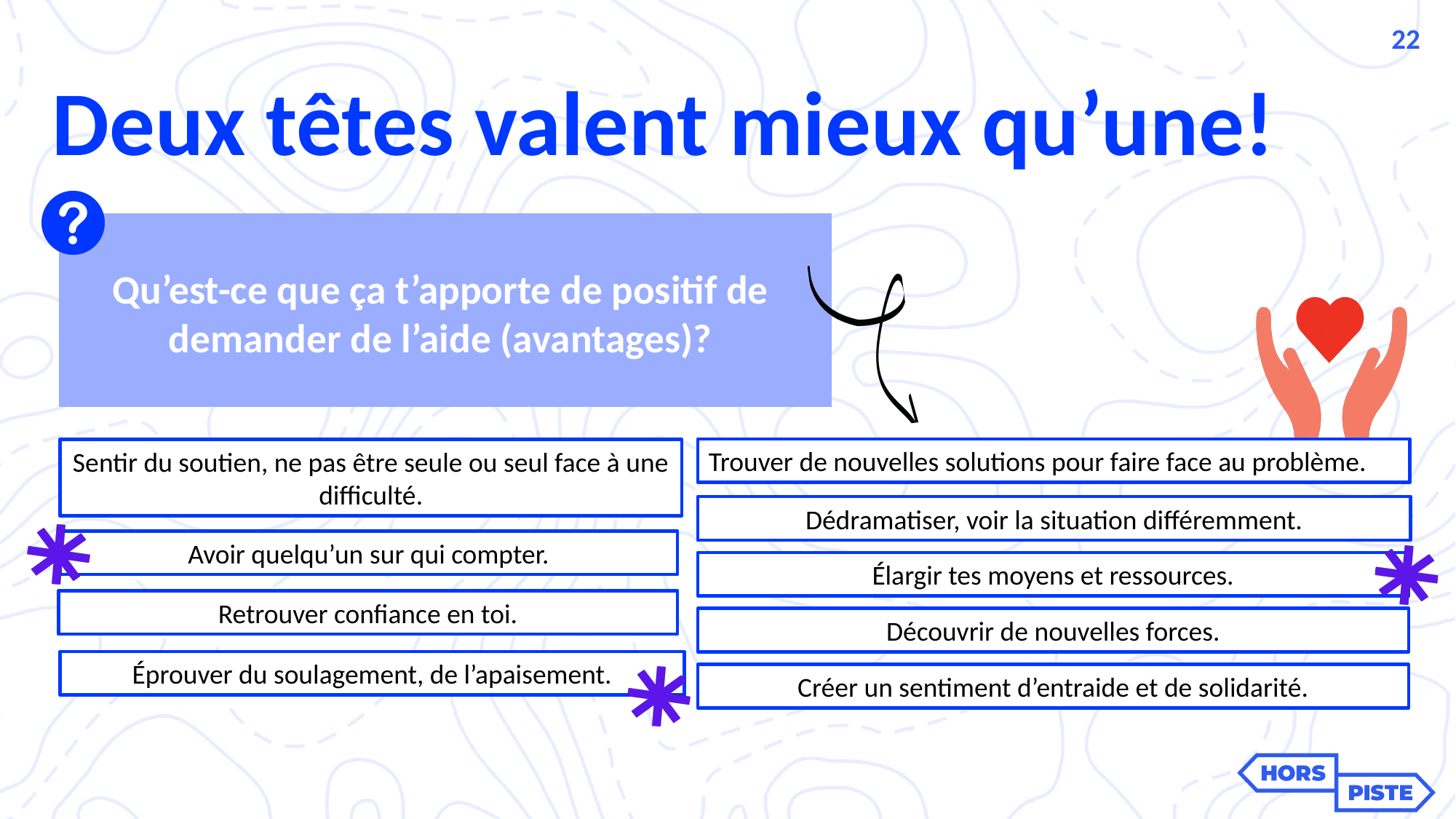

22
Deux têtes valent mieux qu’une!​

Qu’est-ce que ça t’apporte de positif de ​
demander de l’aide (avantages)?

Trouver de nouvelles solutions pour faire face au problème.​
Sentir du soutien, ne pas être seule ou seul face à une difficulté​.
Dédramatiser, voir la situation différemment.​

Avoir quelqu’un sur qui compter.​

Élargir tes moyens et ressources.​
Retrouver confiance en toi.​
Découvrir de nouvelles forces.​
Éprouver du soulagement, de l’apaisement.​
Créer un sentiment d’entraide et de solidarité.​